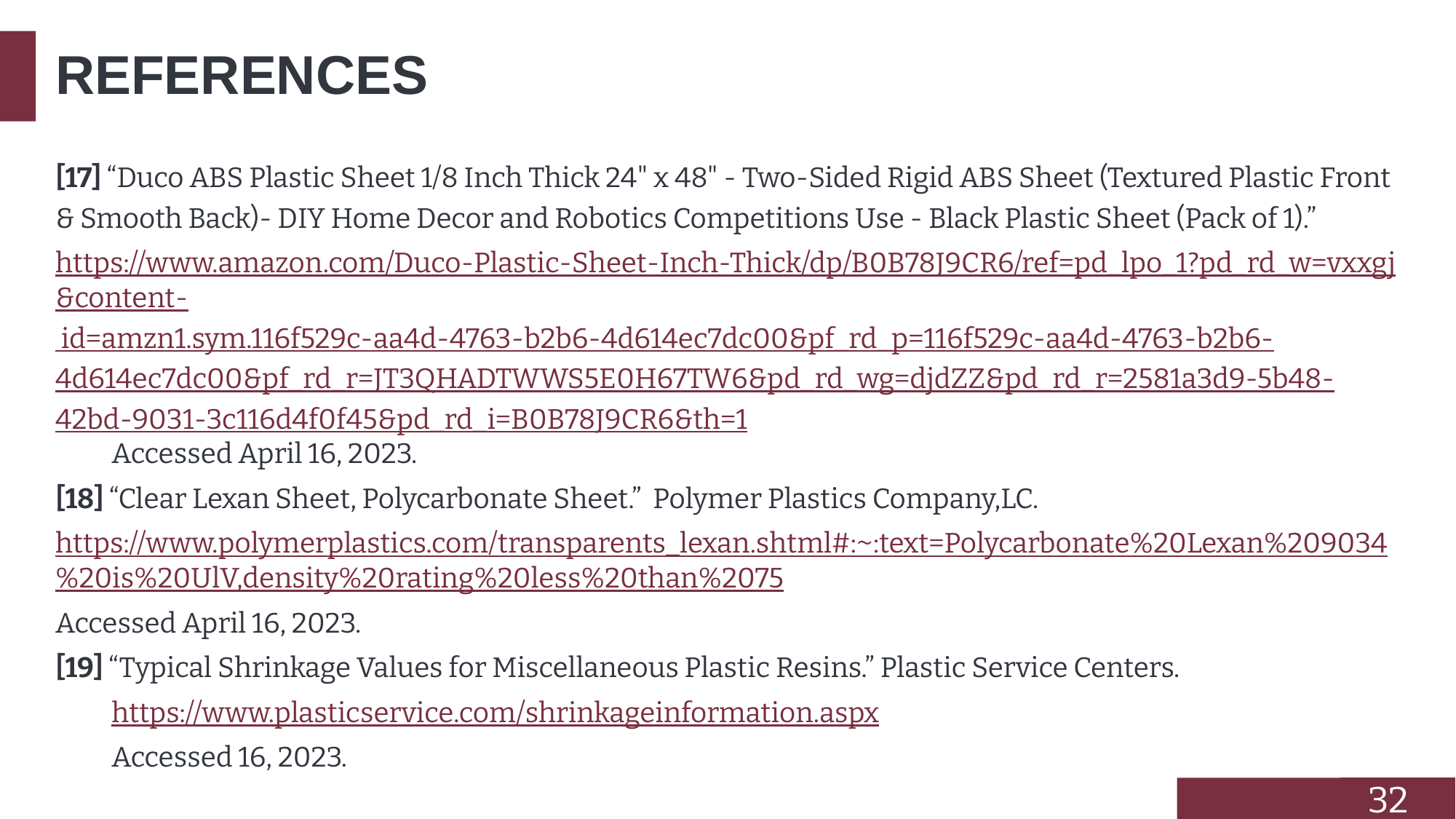

# REFERENCES
[17] “Duco ABS Plastic Sheet 1/8 Inch Thick 24" x 48" - Two-Sided Rigid ABS Sheet (Textured Plastic Front & Smooth Back)- DIY Home Decor and Robotics Competitions Use - Black Plastic Sheet (Pack of 1).”
https://www.amazon.com/Duco-Plastic-Sheet-Inch-Thick/dp/B0B78J9CR6/ref=pd_lpo_1?pd_rd_w=vxxgj&content- id=amzn1.sym.116f529c-aa4d-4763-b2b6-4d614ec7dc00&pf_rd_p=116f529c-aa4d-4763-b2b6-4d614ec7dc00&pf_rd_r=JT3QHADTWWS5E0H67TW6&pd_rd_wg=djdZZ&pd_rd_r=2581a3d9-5b48-42bd-9031-3c116d4f0f45&pd_rd_i=B0B78J9CR6&th=1
          Accessed April 16, 2023.
[18] “Clear Lexan Sheet, Polycarbonate Sheet.”  Polymer Plastics Company,LC.
https://www.polymerplastics.com/transparents_lexan.shtml#:~:text=Polycarbonate%20Lexan%209034%20is%20UlV,density%20rating%20less%20than%2075
Accessed April 16, 2023.
[19] “Typical Shrinkage Values for Miscellaneous Plastic Resins.” Plastic Service Centers.
          https://www.plasticservice.com/shrinkageinformation.aspx
          Accessed 16, 2023.

32